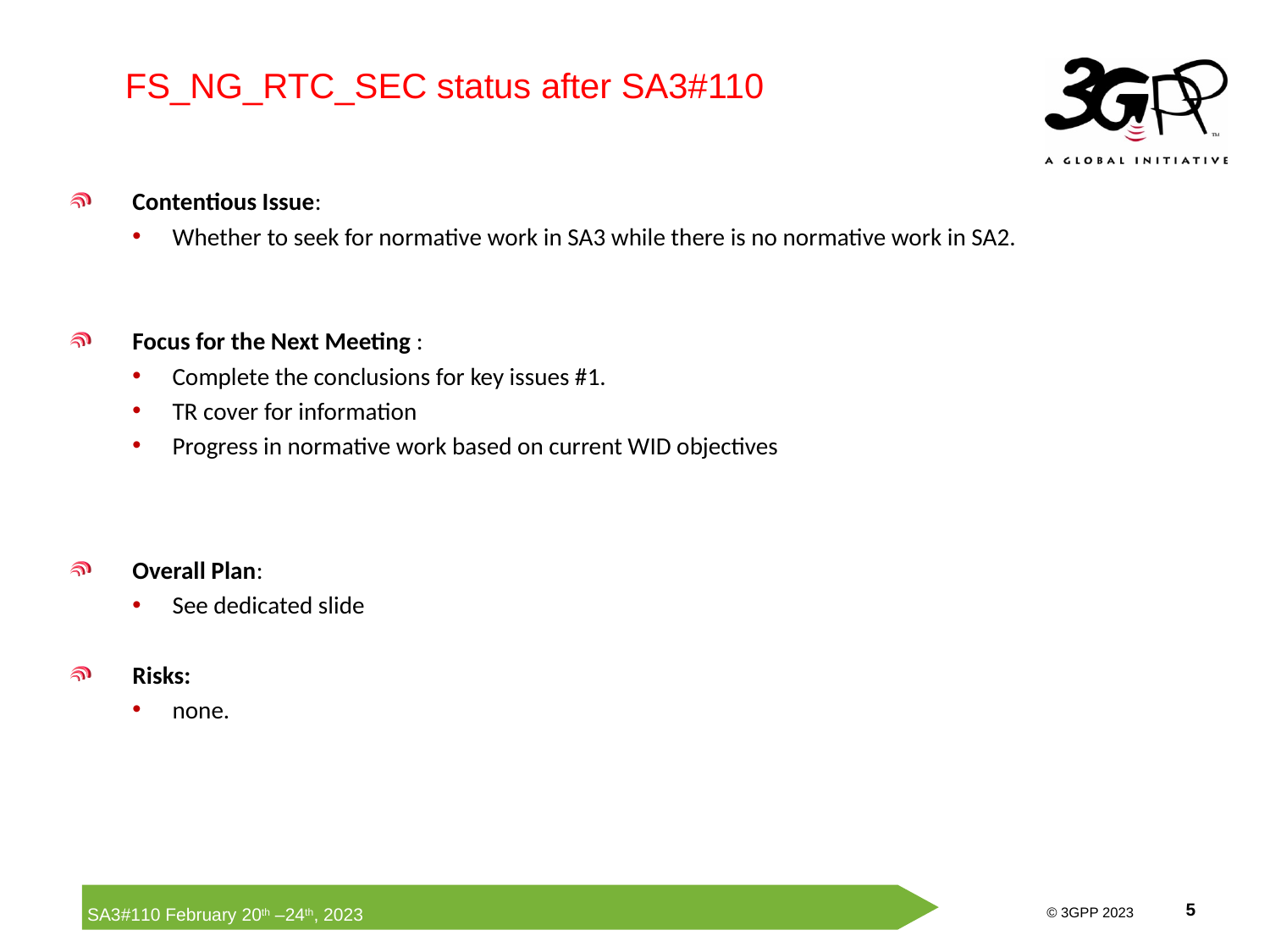

FS_NG_RTC_SEC status after SA3#110

Contentious Issue:
Whether to seek for normative work in SA3 while there is no normative work in SA2.

Focus for the Next Meeting :
Complete the conclusions for key issues #1.
TR cover for information
Progress in normative work based on current WID objectives

Overall Plan:
See dedicated slide

Risks:
none.